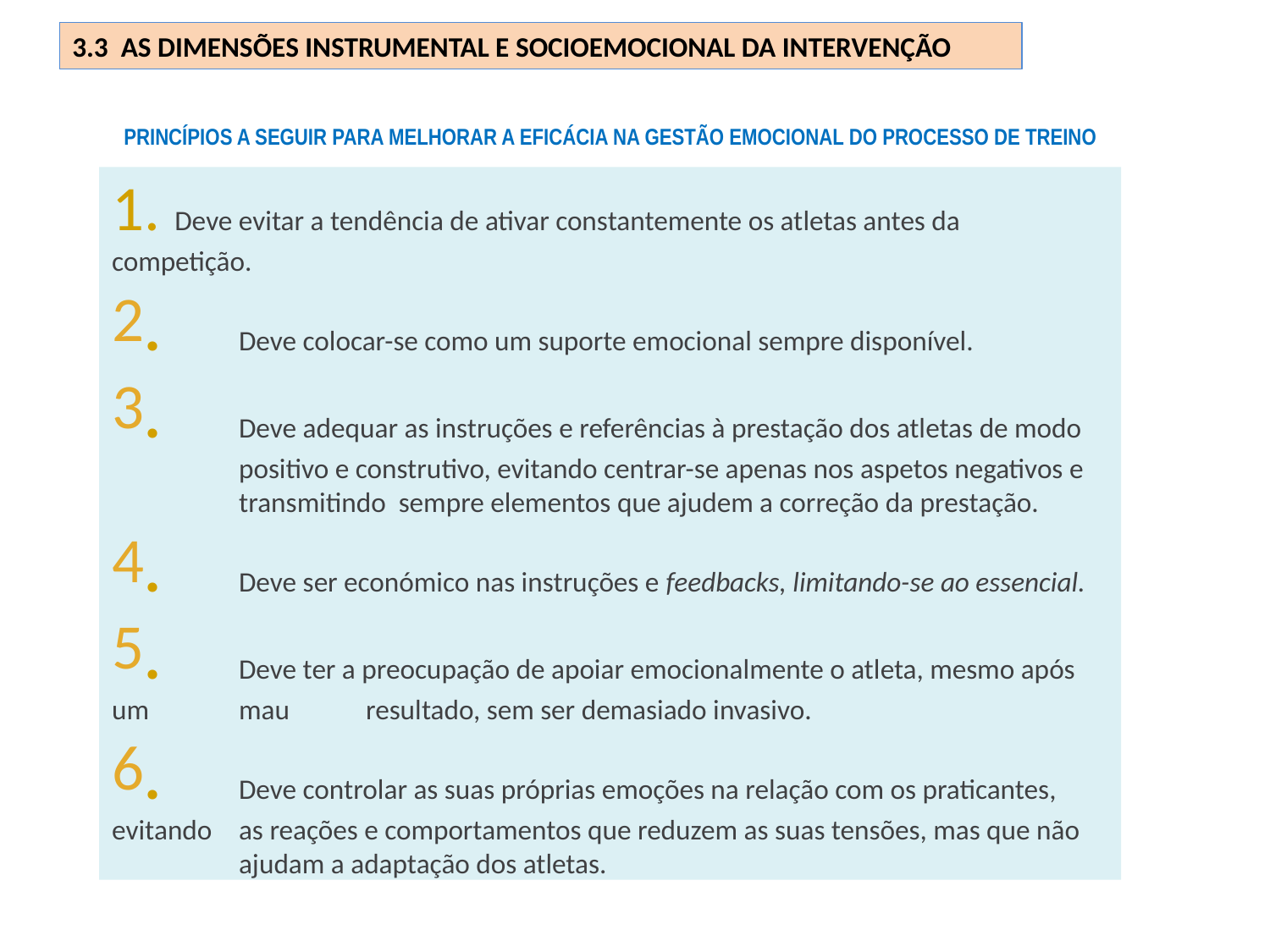

3.3  AS DIMENSÕES INSTRUMENTAL E SOCIOEMOCIONAL DA INTERVENÇÃO
PRINCÍPIOS A SEGUIR PARA MELHORAR A EFICÁCIA NA GESTÃO EMOCIONAL DO PROCESSO DE TREINO
1. Deve evitar a tendência de ativar constantemente os atletas antes da 	competição.
. 	Deve colocar-se como um suporte emocional sempre disponível.
. 	Deve adequar as instruções e referências à prestação dos atletas de modo 	positivo e construtivo, evitando centrar-se apenas nos aspetos negativos e 	transmitindo  sempre elementos que ajudem a correção da prestação.
.	Deve ser económico nas instruções e feedbacks, limitando-se ao essencial.
. 	Deve ter a preocupação de apoiar emocionalmente o atleta, mesmo após um 	mau 	resultado, sem ser demasiado invasivo.
. 	Deve controlar as suas próprias emoções na relação com os praticantes, evitando 	as reações e comportamentos que reduzem as suas tensões, mas que não 	ajudam a adaptação dos atletas.